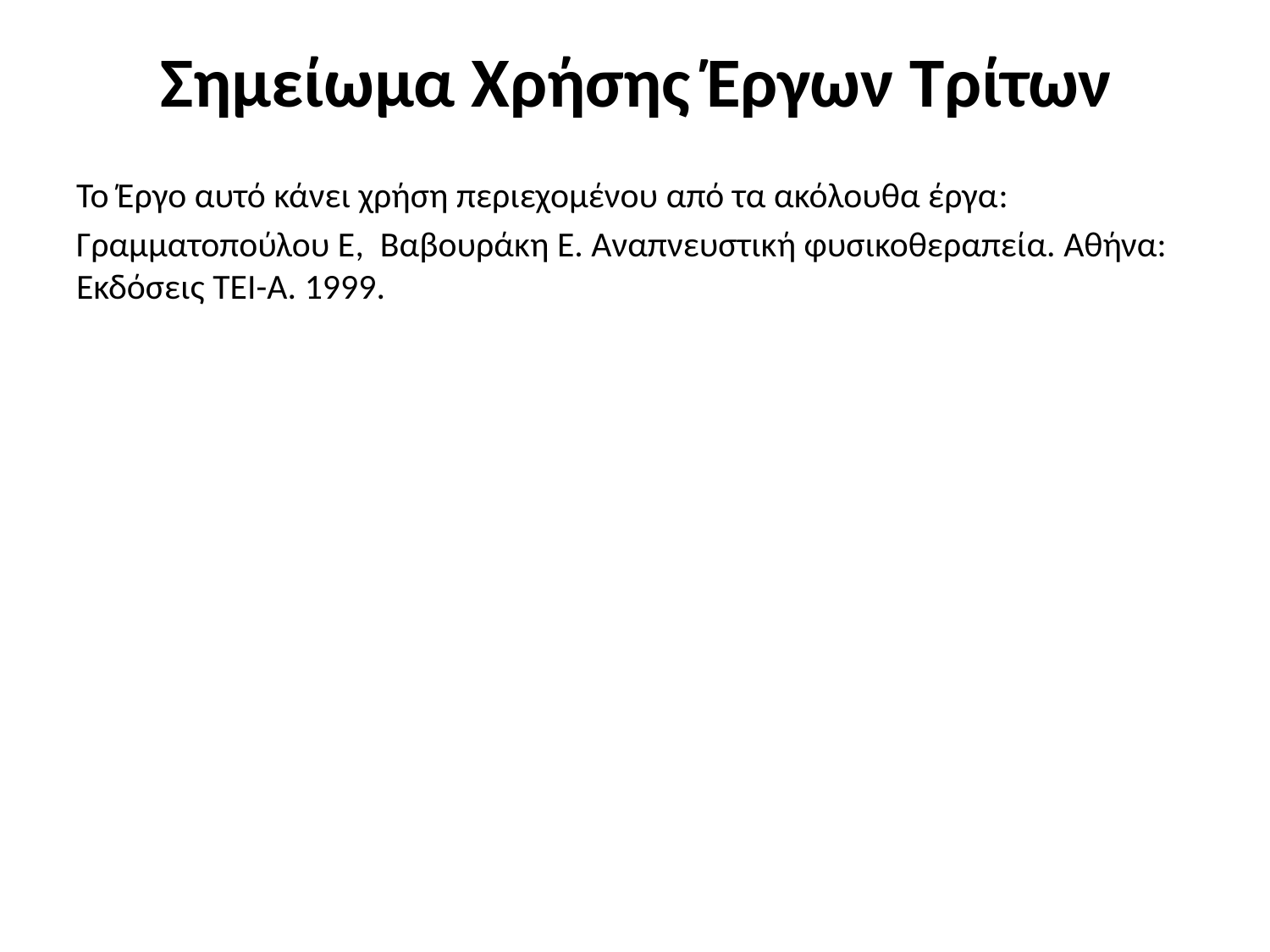

# Σημείωμα Χρήσης Έργων Τρίτων
Το Έργο αυτό κάνει χρήση περιεχομένου από τα ακόλουθα έργα:
Γραμματοπούλου Ε,  Βαβουράκη Ε. Αναπνευστική φυσικοθεραπεία. Αθήνα: Εκδόσεις ΤΕΙ-Α. 1999.